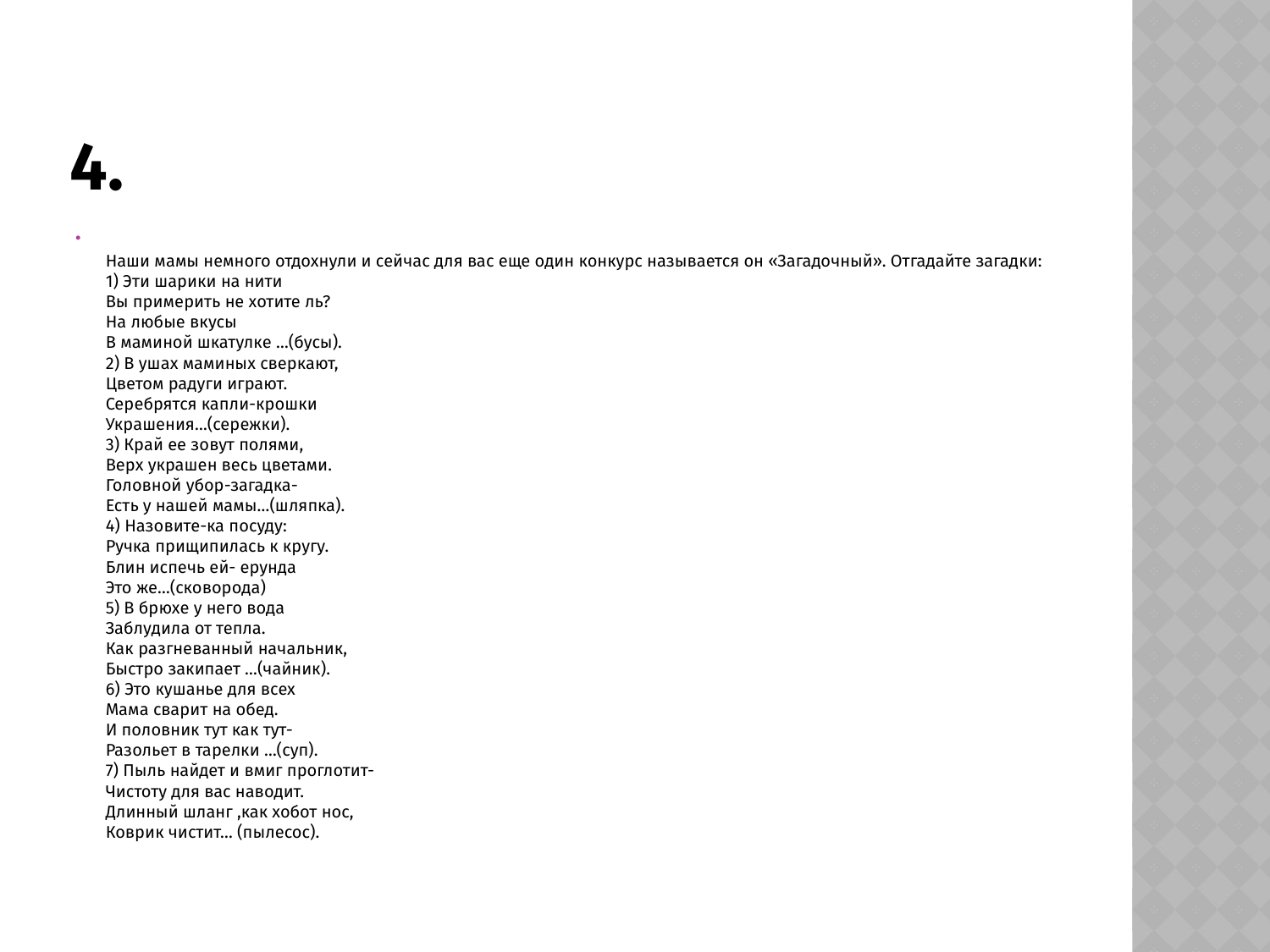

# 4.
Наши мамы немного отдохнули и сейчас для вас еще один конкурс называется он «Загадочный». Отгадайте загадки:
1) Эти шарики на нити
Вы примерить не хотите ль?
На любые вкусы
В маминой шкатулке …(бусы).
2) В ушах маминых сверкают,
Цветом радуги играют.
Серебрятся капли-крошки
Украшения…(сережки).
3) Край ее зовут полями,
Верх украшен весь цветами.
Головной убор-загадка-
Есть у нашей мамы…(шляпка).
4) Назовите-ка посуду:
Ручка прищипилась к кругу.
Блин испечь ей- ерунда
Это же…(сковорода)
5) В брюхе у него вода
Заблудила от тепла.
Как разгневанный начальник,
Быстро закипает …(чайник).
6) Это кушанье для всех
Мама сварит на обед.
И половник тут как тут-
Разольет в тарелки …(суп).
7) Пыль найдет и вмиг проглотит-
Чистоту для вас наводит.
Длинный шланг ,как хобот нос,
Коврик чистит… (пылесос).